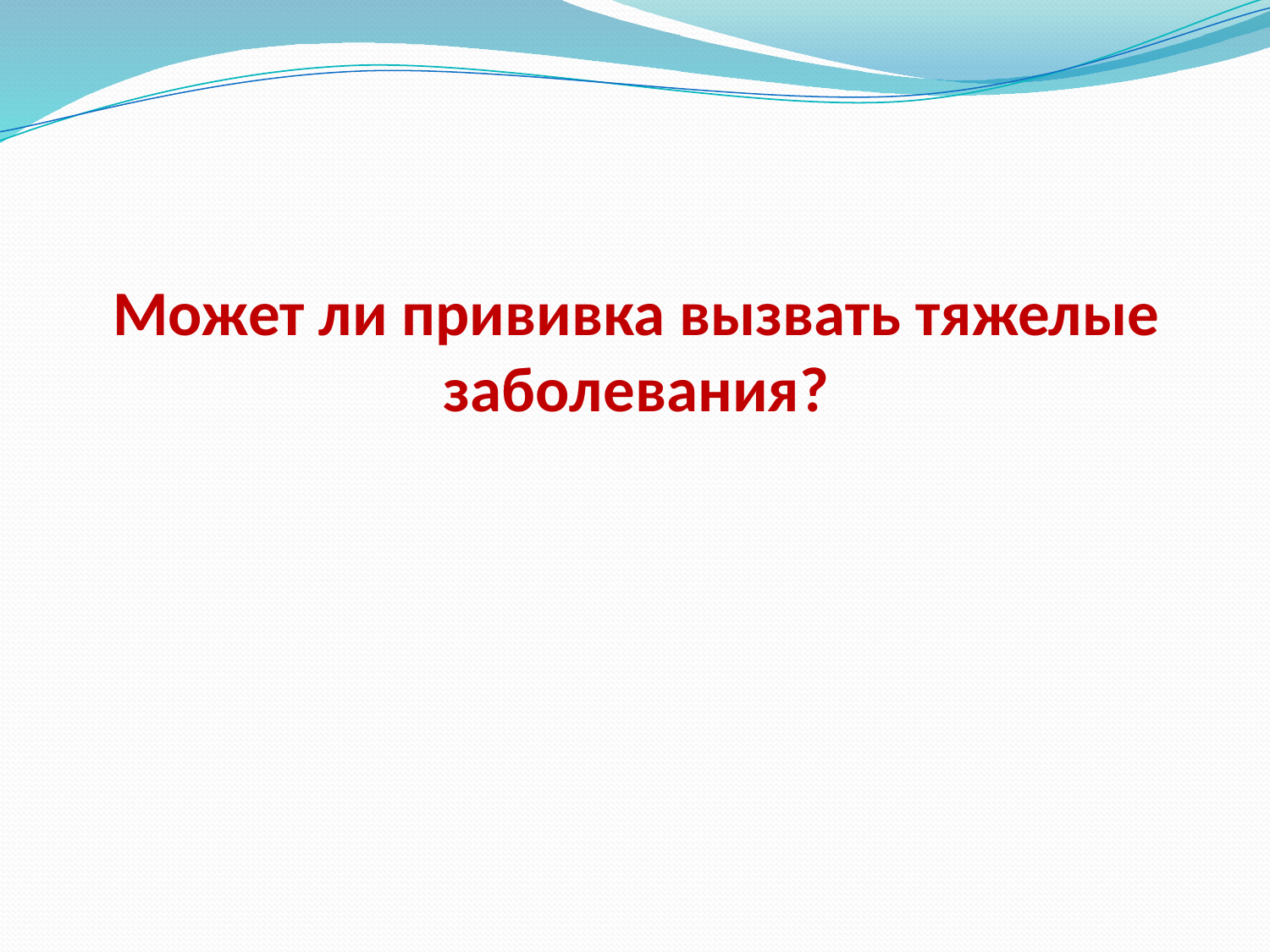

# Может ли прививка вызвать тяжелые заболевания?